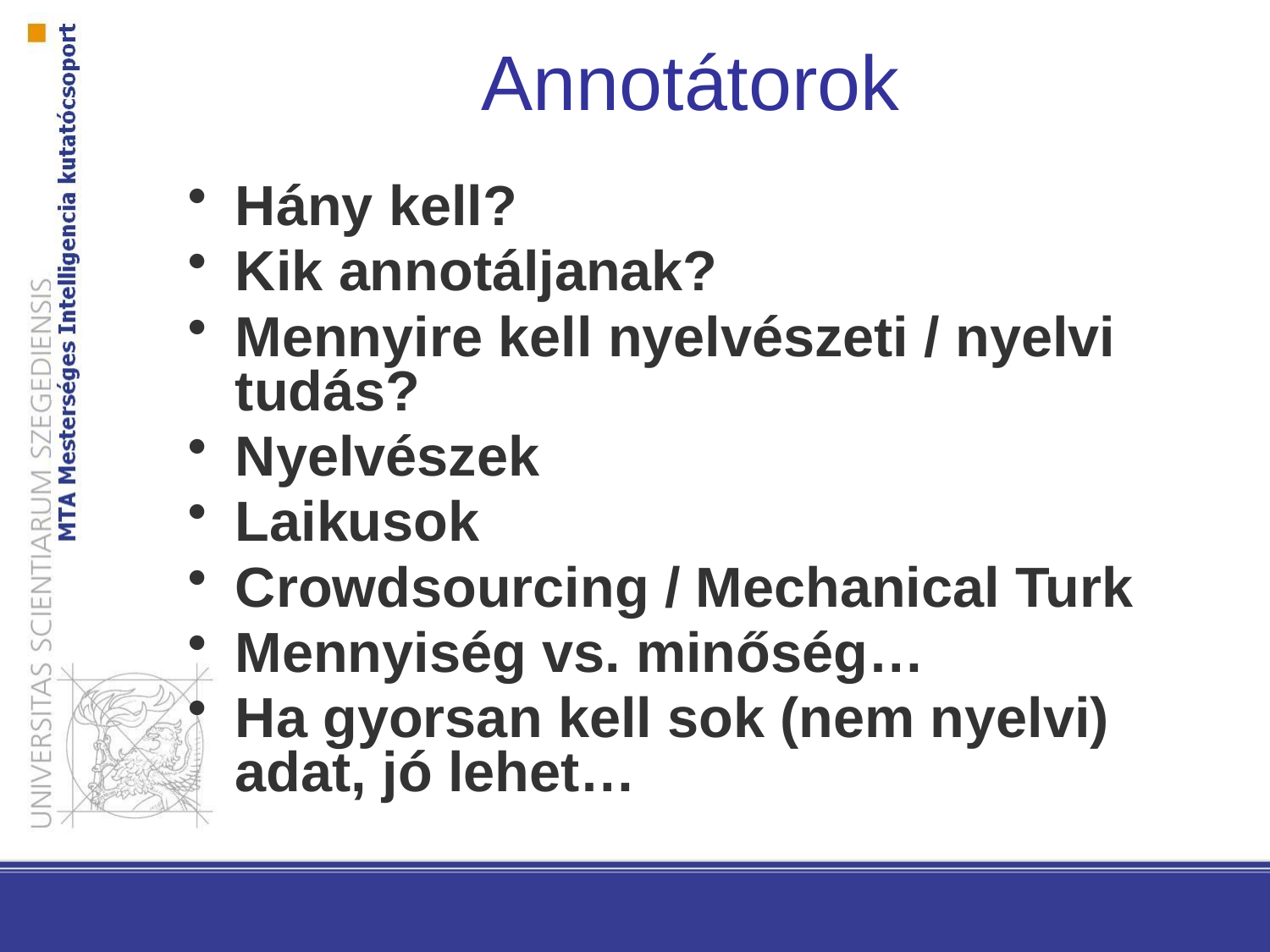

Annotátorok
Hány kell?
Kik annotáljanak?
Mennyire kell nyelvészeti / nyelvi tudás?
Nyelvészek
Laikusok
Crowdsourcing / Mechanical Turk
Mennyiség vs. minőség…
Ha gyorsan kell sok (nem nyelvi) adat, jó lehet…